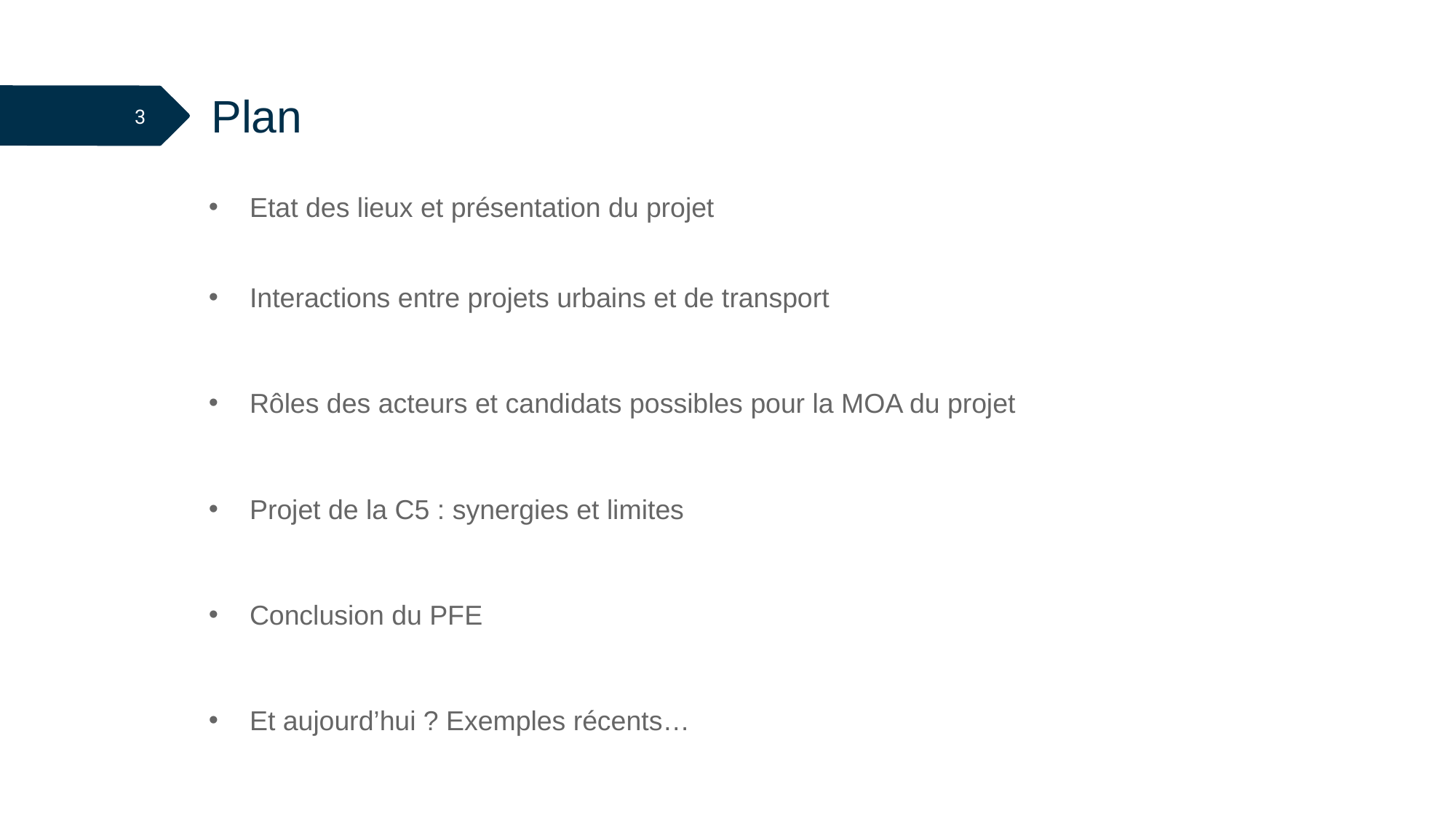

# Plan
3
Etat des lieux et présentation du projet

Interactions entre projets urbains et de transport

Rôles des acteurs et candidats possibles pour la MOA du projet

Projet de la C5 : synergies et limites

Conclusion du PFE

Et aujourd’hui ? Exemples récents…